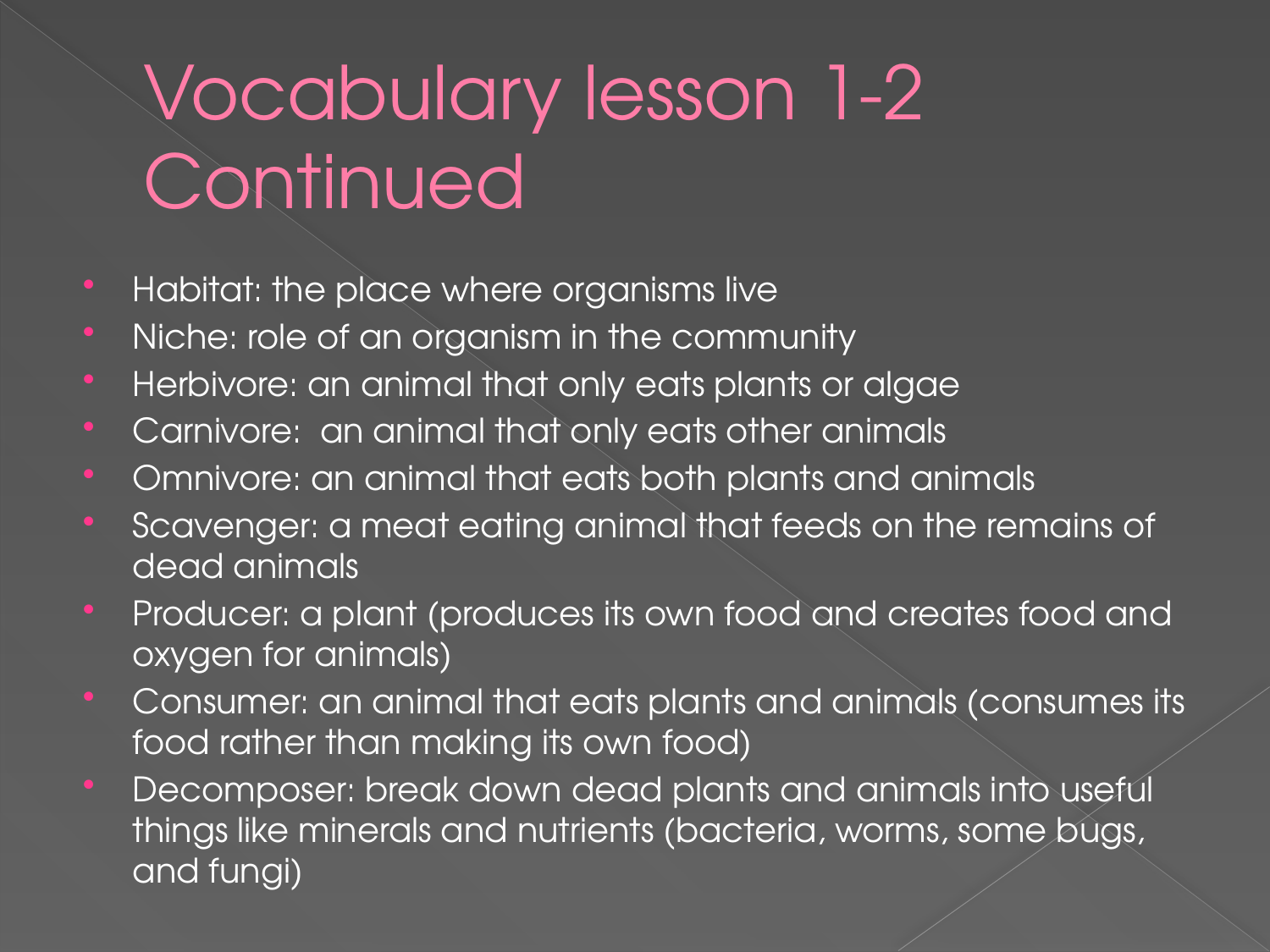

# Vocabulary lesson 1-2 Continued
Habitat: the place where organisms live
Niche: role of an organism in the community
Herbivore: an animal that only eats plants or algae
Carnivore:  an animal that only eats other animals
Omnivore: an animal that eats both plants and animals
Scavenger: a meat eating animal that feeds on the remains of dead animals
Producer: a plant (produces its own food and creates food and oxygen for animals)
Consumer: an animal that eats plants and animals (consumes its food rather than making its own food)
Decomposer: break down dead plants and animals into useful things like minerals and nutrients (bacteria, worms, some bugs, and fungi)